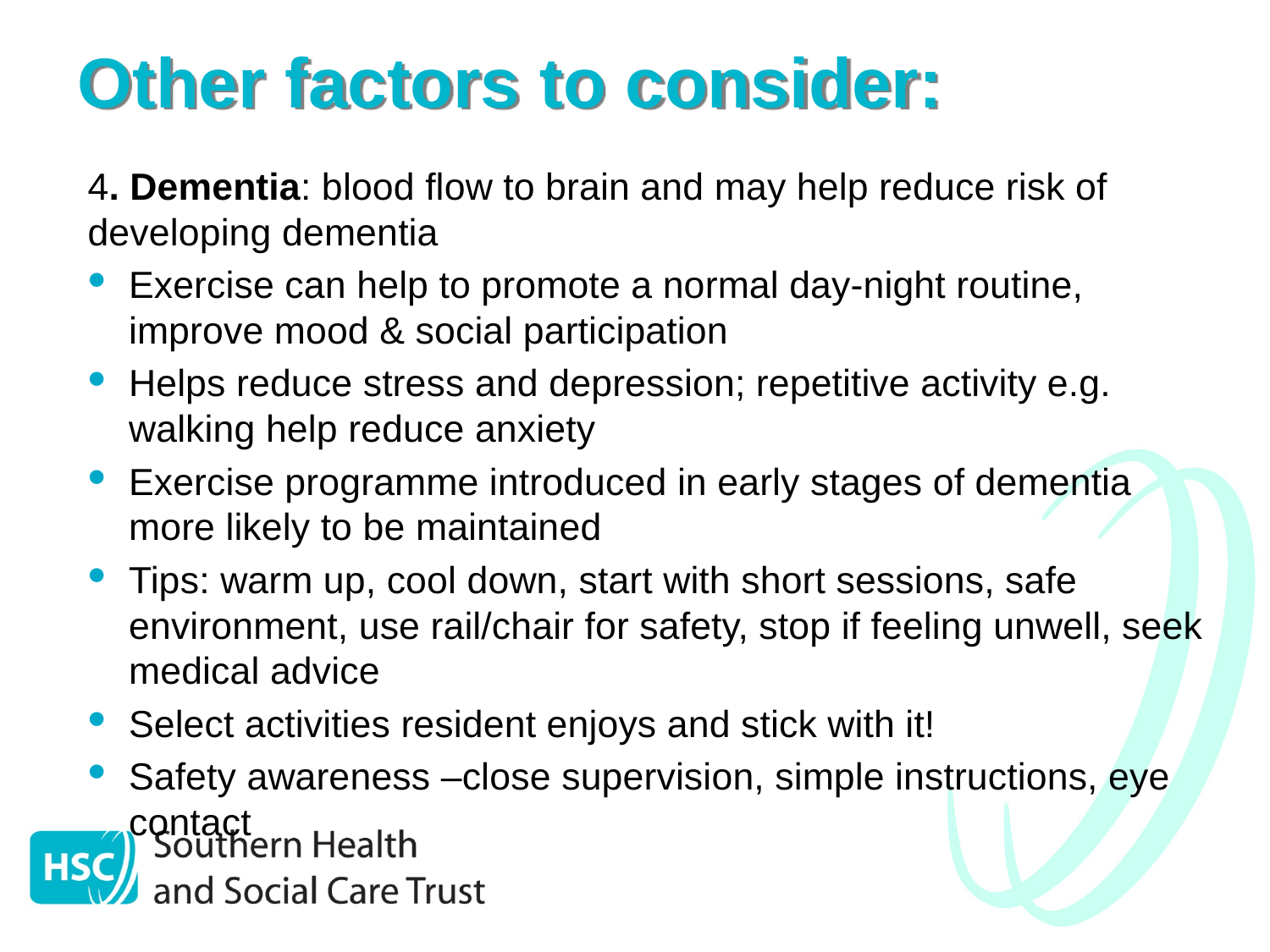

# Other factors to consider:
4. Dementia: blood flow to brain and may help reduce risk of developing dementia
Exercise can help to promote a normal day-night routine, improve mood & social participation
Helps reduce stress and depression; repetitive activity e.g. walking help reduce anxiety
Exercise programme introduced in early stages of dementia more likely to be maintained
Tips: warm up, cool down, start with short sessions, safe environment, use rail/chair for safety, stop if feeling unwell, seek medical advice
Select activities resident enjoys and stick with it!
Safety awareness –close supervision, simple instructions, eye contact